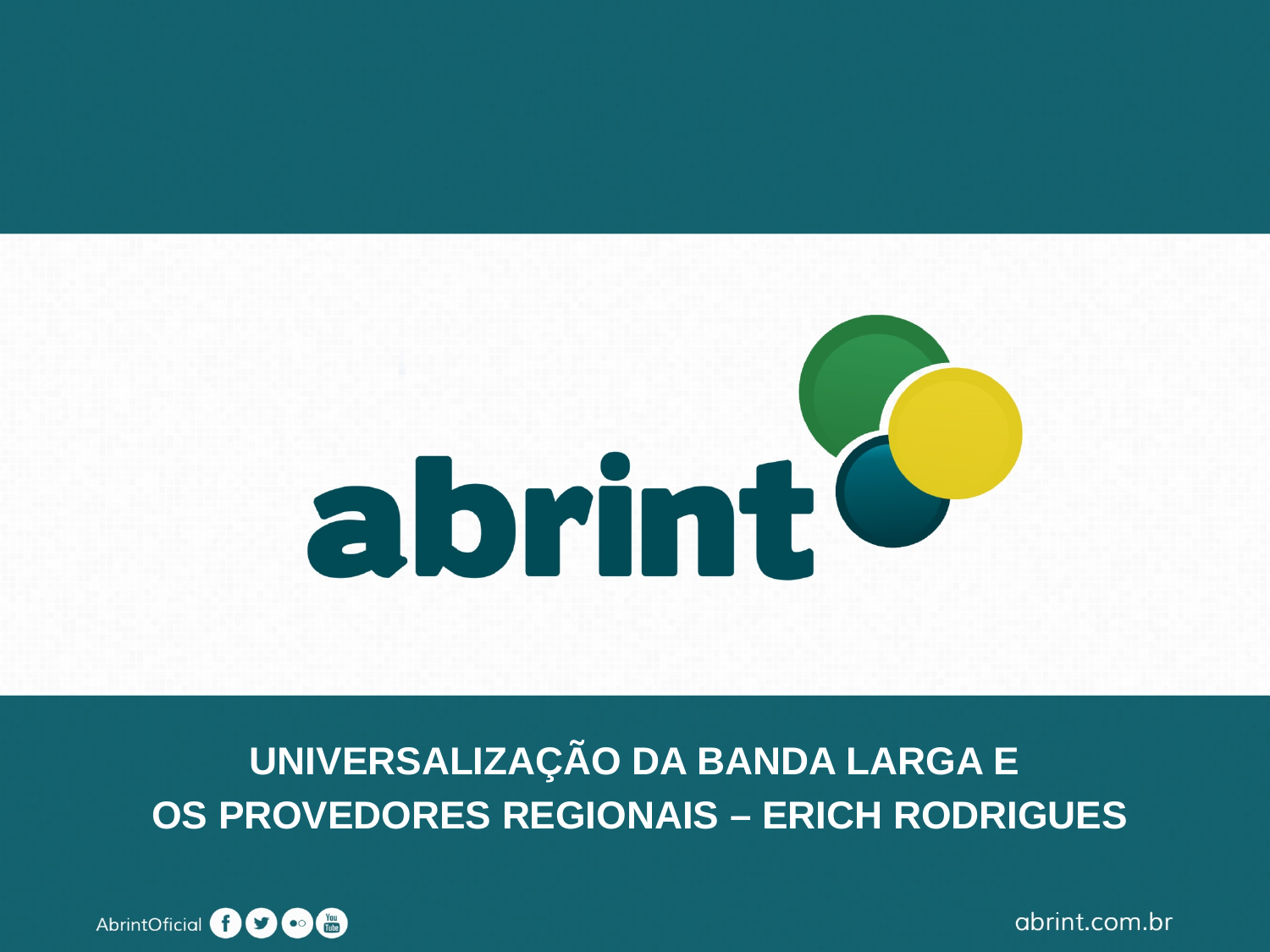

UNIVERSALIZAÇÃO DA BANDA LARGA E
OS PROVEDORES REGIONAIS – ERICH RODRIGUES